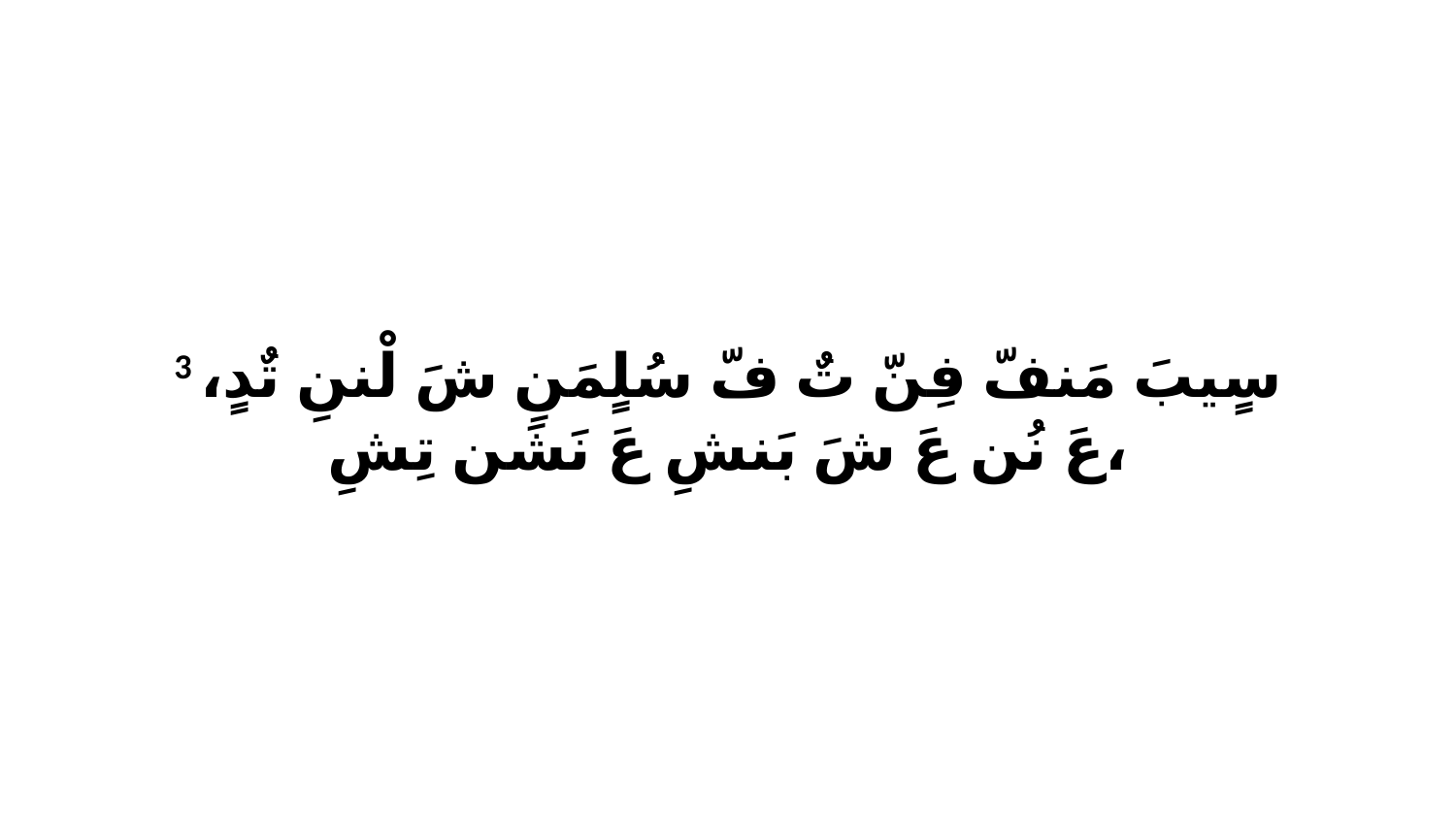

3 سٍيبَ مَنفّ فِنّ تٌ فّ سُلٍمَنِ شَ لْننِ تٌدٍ، عَ نُن عَ شَ بَنشِ عَ نَشَن تِشِ،